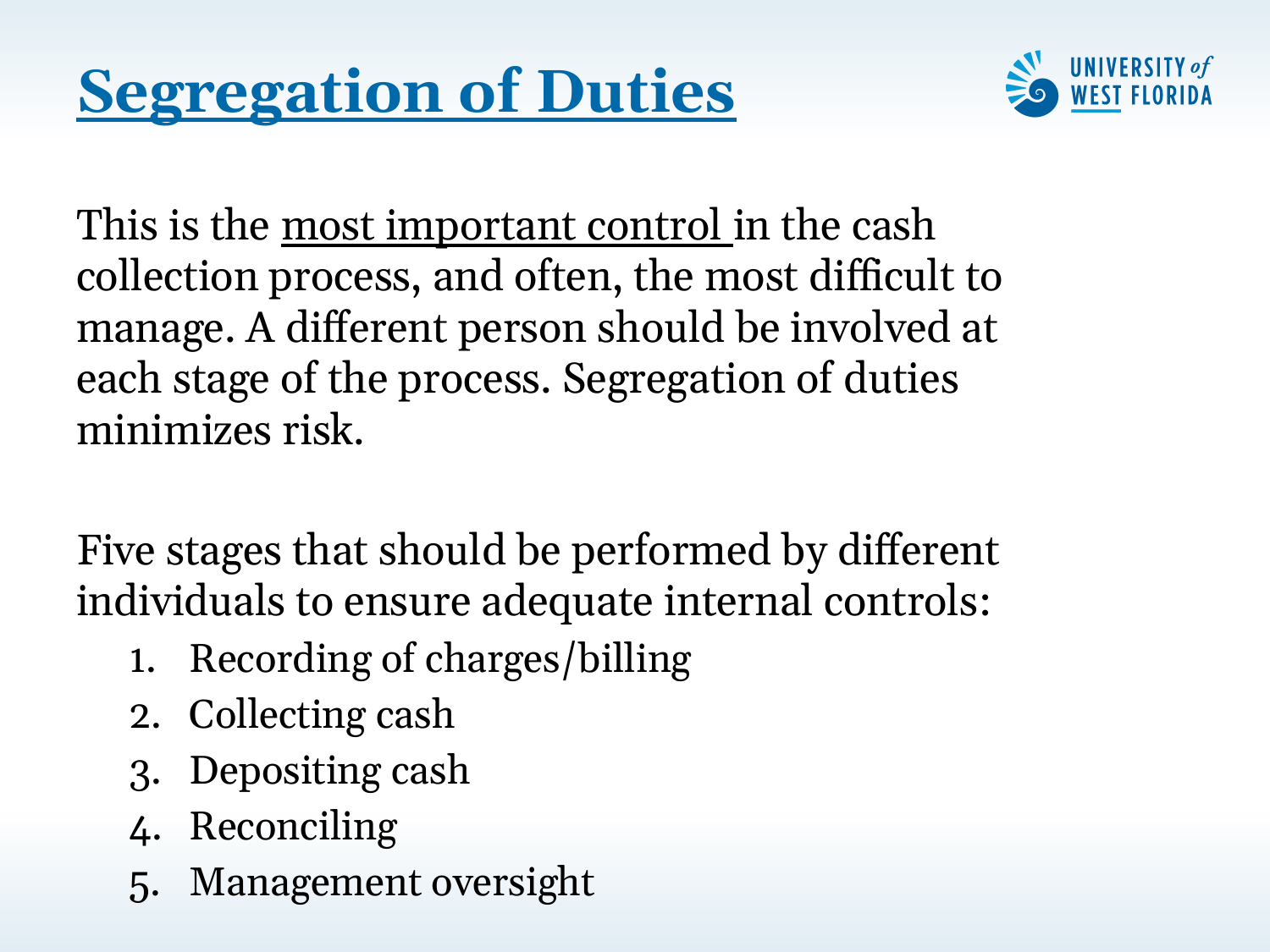

# Segregation of Duties
This is the most important control in the cash collection process, and often, the most difficult to manage. A different person should be involved at each stage of the process. Segregation of duties minimizes risk.

Five stages that should be performed by different individuals to ensure adequate internal controls:
Recording of charges/billing
Collecting cash
Depositing cash
Reconciling
Management oversight